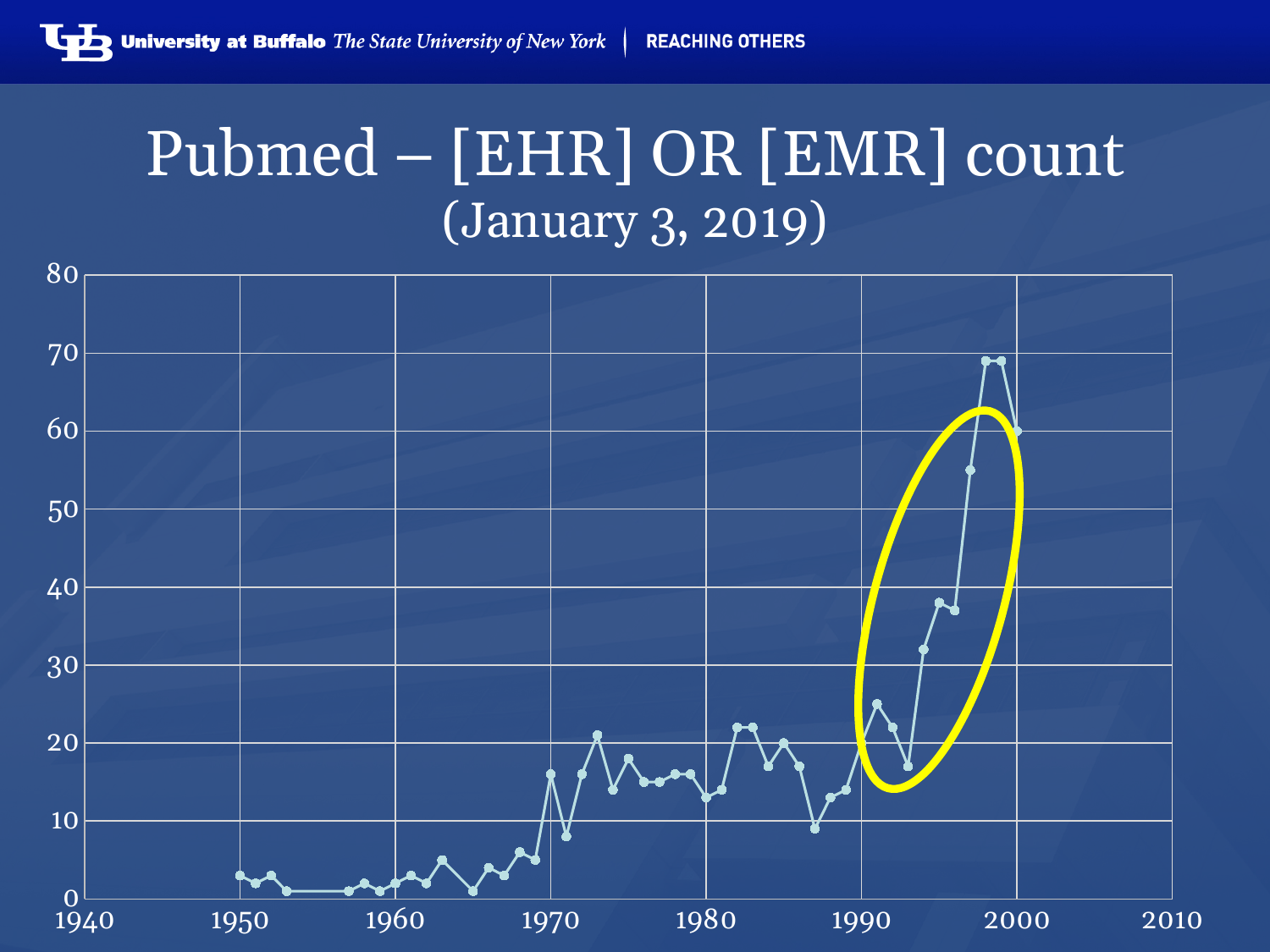

# Pubmed – [EHR] OR [EMR] count (January 3, 2019)

### Chart

| Category | pubmed - (EHR) OR EMR |
|---|---|